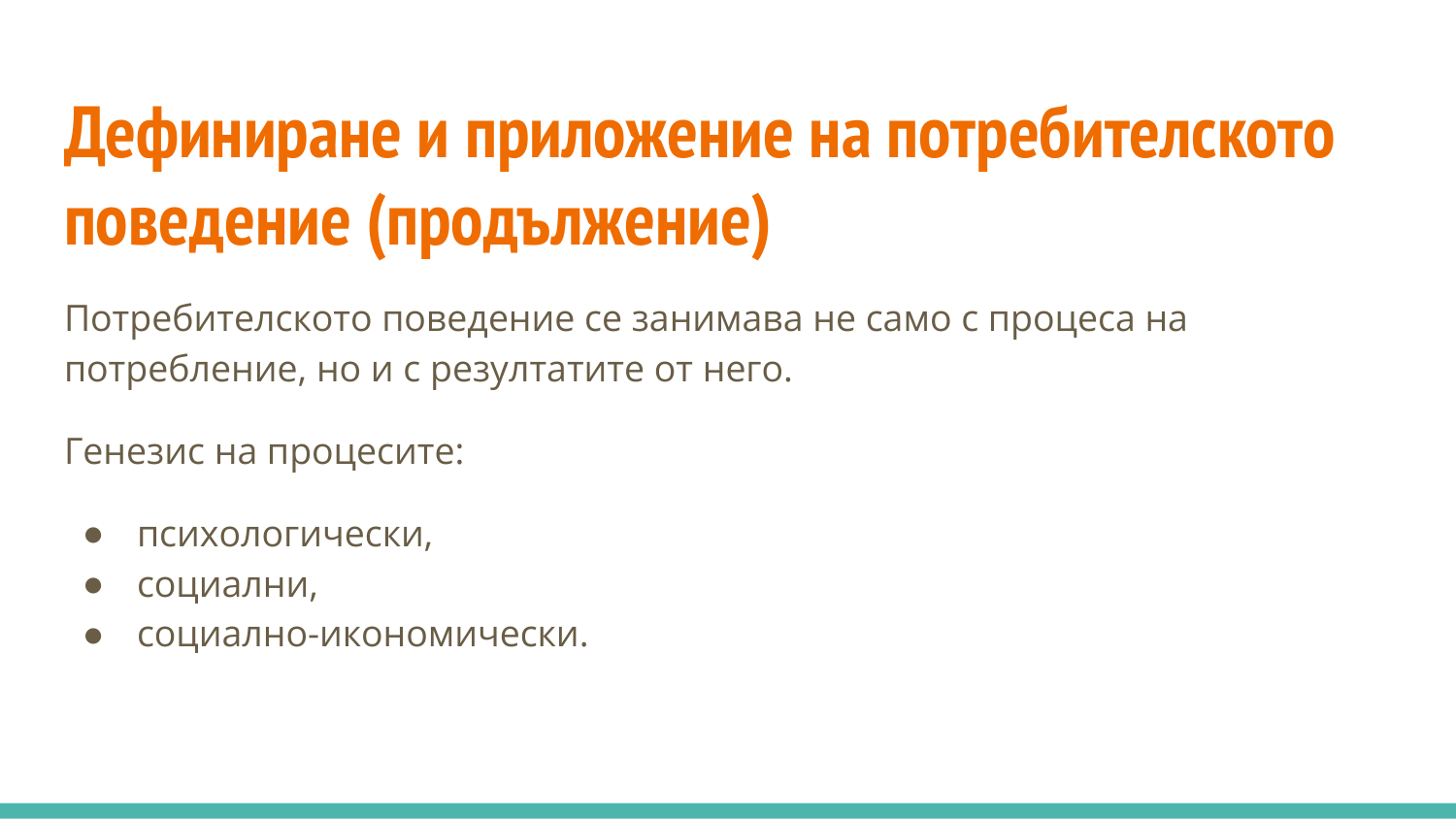

# Дефиниране и приложение на потребителското поведение (продължение)
Потребителското поведение се занимава не само с процеса на потребление, но и с резултатите от него.
Генезис на процесите:
психологически,
социални,
социално-икономически.